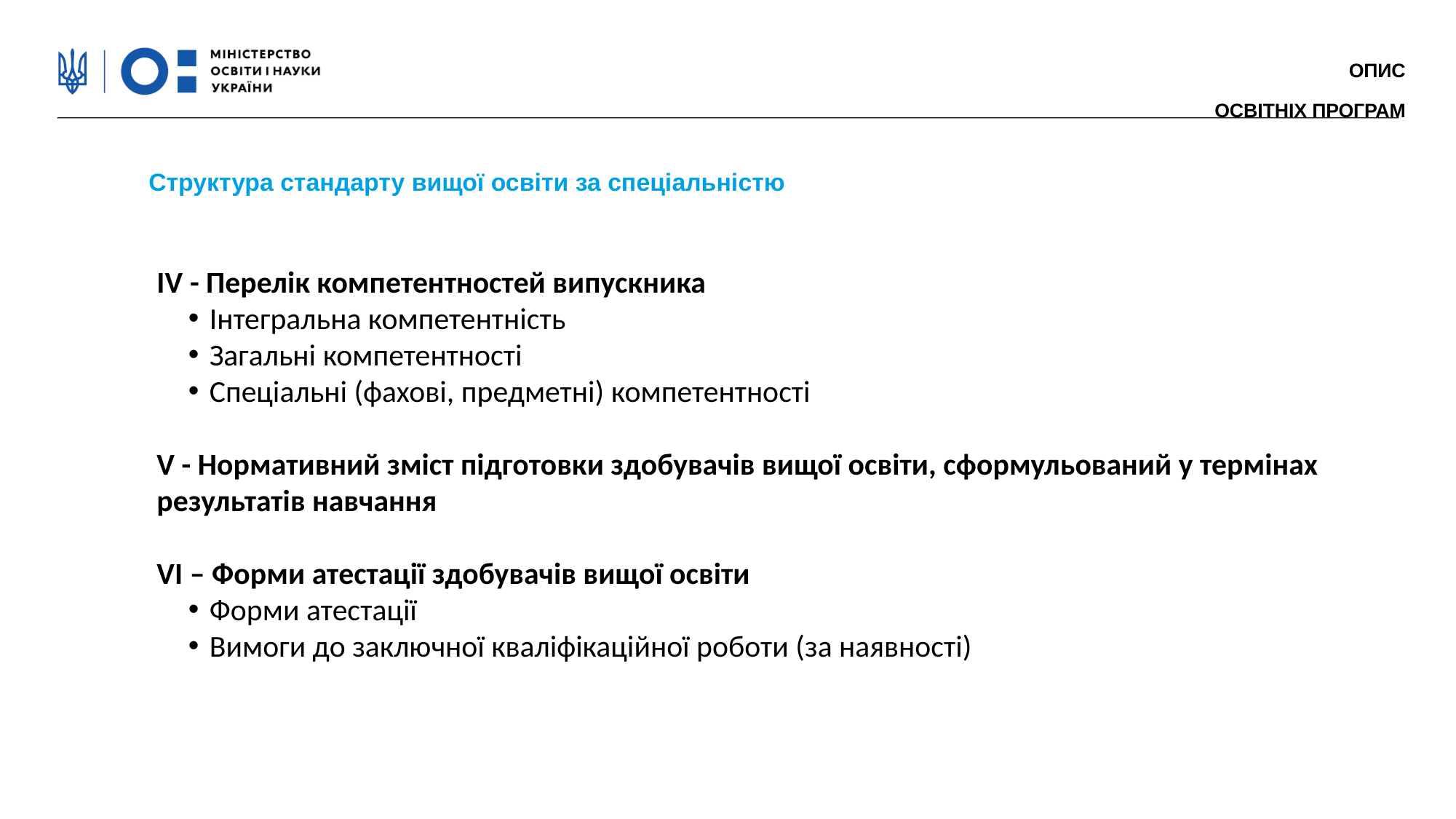

ОПИС
ОСВІТНІХ ПРОГРАМ
Структура стандарту вищої освіти за спеціальністю
ІV - Перелік компетентностей випускника
Інтегральна компетентність
Загальні компетентності
Спеціальні (фахові, предметні) компетентності

V - Нормативний зміст підготовки здобувачів вищої освіти, сформульований у термінах результатів навчання

VІ – Форми атестації здобувачів вищої освіти
Форми атестації
Вимоги до заключної кваліфікаційної роботи (за наявності)